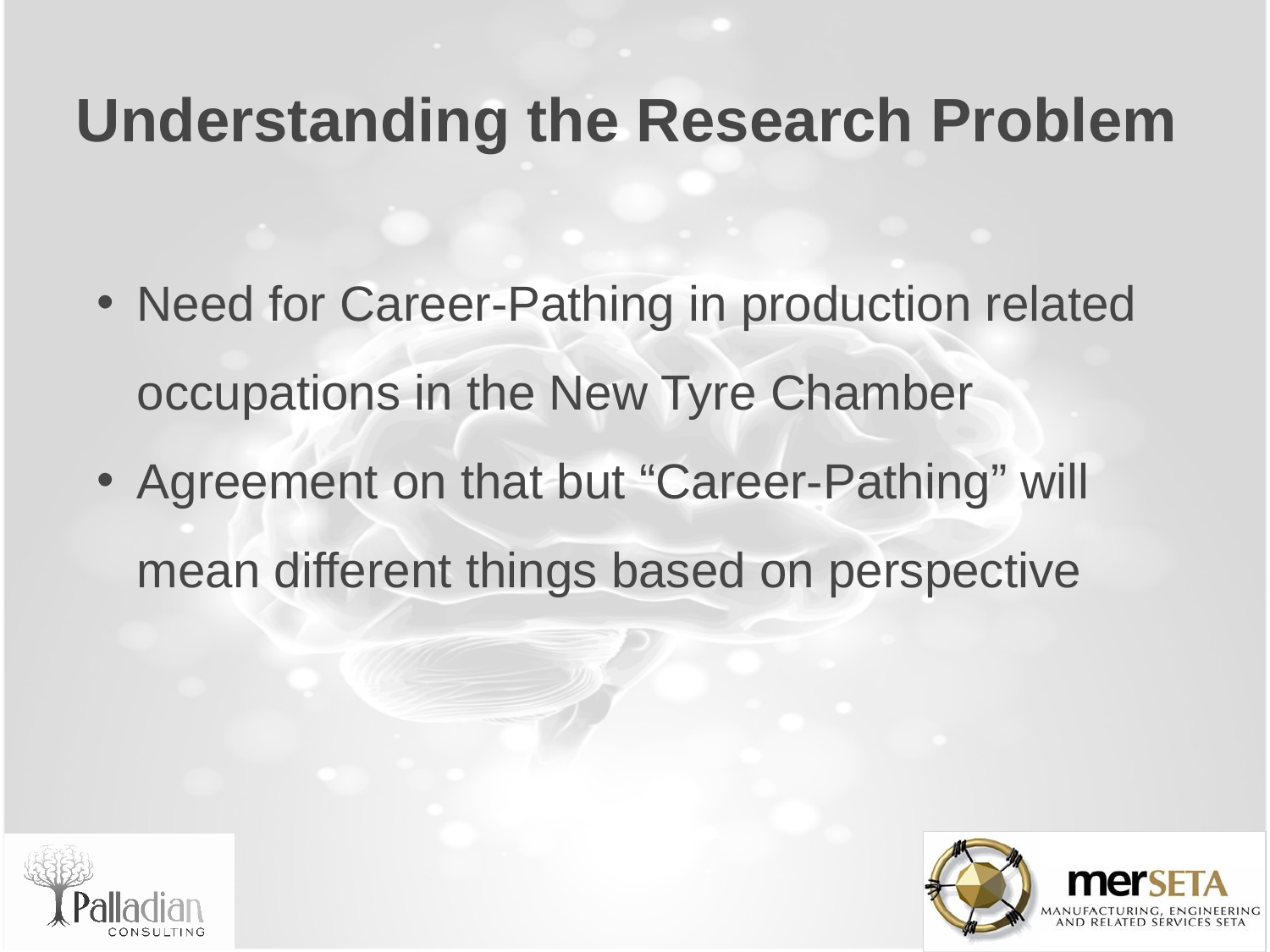

# Understanding the Research Problem
Need for Career-Pathing in production related occupations in the New Tyre Chamber
Agreement on that but “Career-Pathing” will mean different things based on perspective